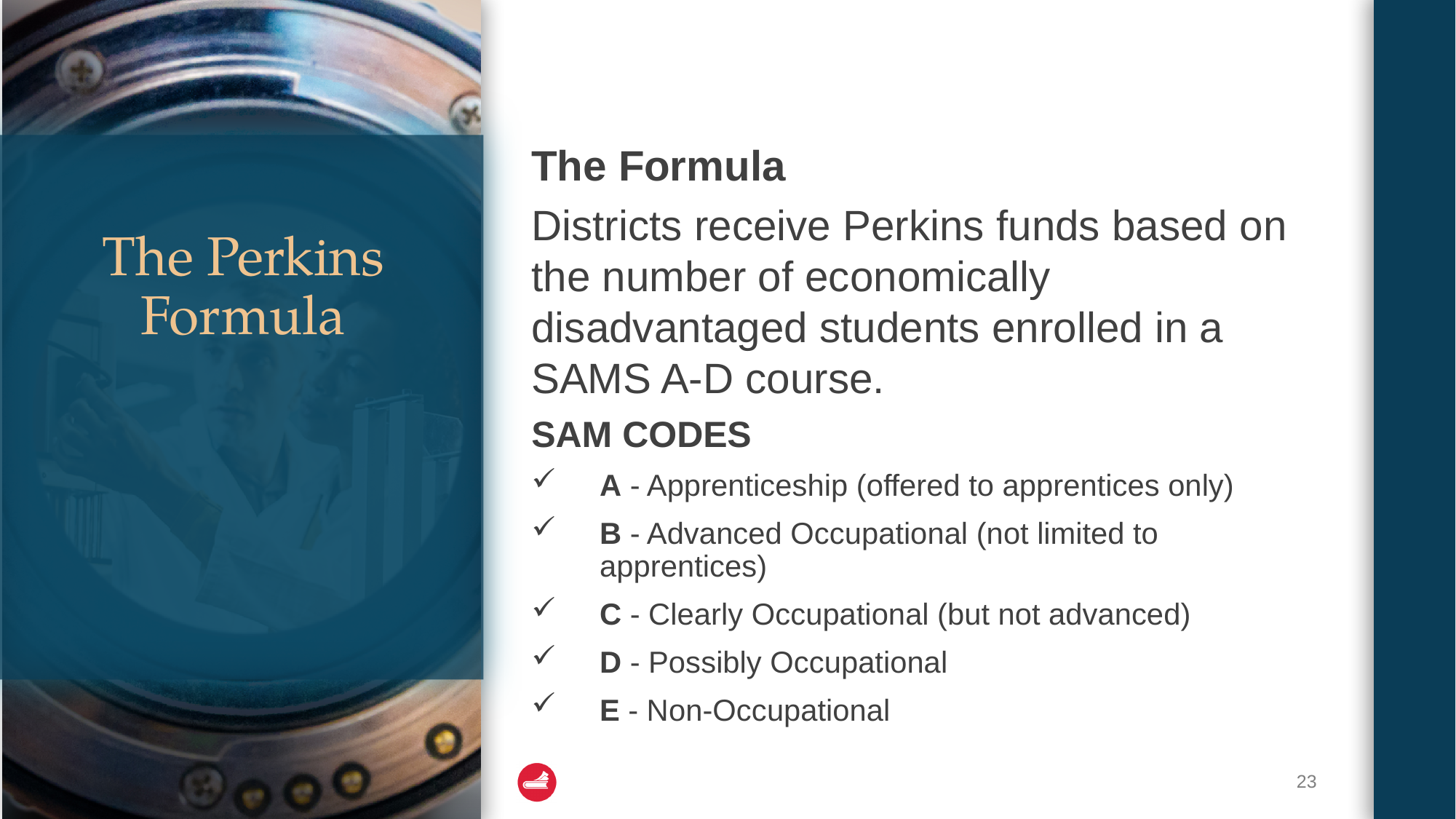

The Formula
Districts receive Perkins funds based on the number of economically disadvantaged students enrolled in a SAMS A-D course.
SAM CODES
A - Apprenticeship (offered to apprentices only)
B - Advanced Occupational (not limited to apprentices)
C - Clearly Occupational (but not advanced)
D - Possibly Occupational
E - Non-Occupational
# The Perkins Formula

23